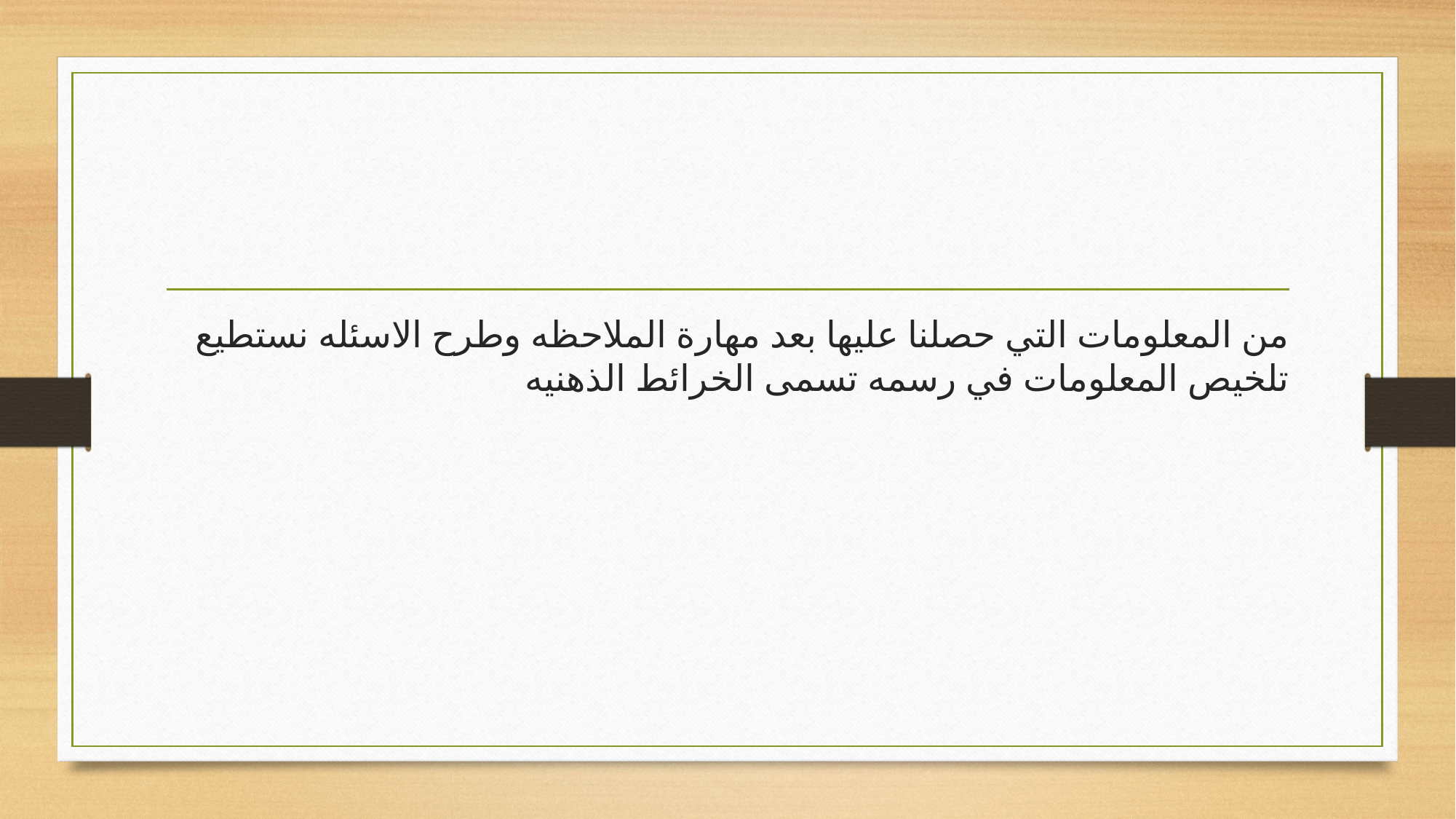

#
من المعلومات التي حصلنا عليها بعد مهارة الملاحظه وطرح الاسئله نستطيع تلخيص المعلومات في رسمه تسمى الخرائط الذهنيه